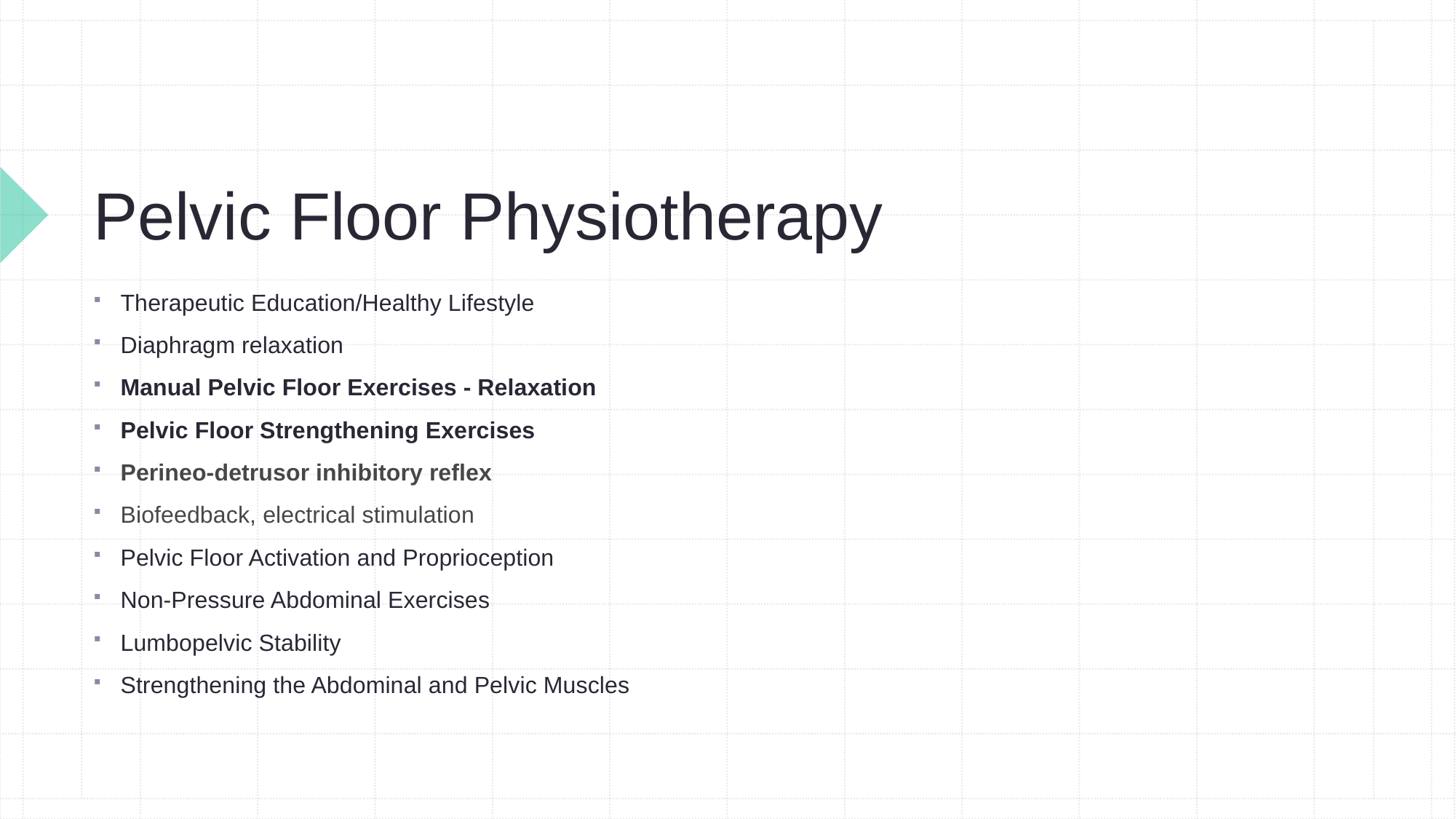

# Pelvic Floor Physiotherapy
Therapeutic Education/Healthy Lifestyle
Diaphragm relaxation
Manual Pelvic Floor Exercises - Relaxation
Pelvic Floor Strengthening Exercises
Perineo-detrusor inhibitory reflex
Biofeedback, electrical stimulation
Pelvic Floor Activation and Proprioception
Non-Pressure Abdominal Exercises
Lumbopelvic Stability
Strengthening the Abdominal and Pelvic Muscles